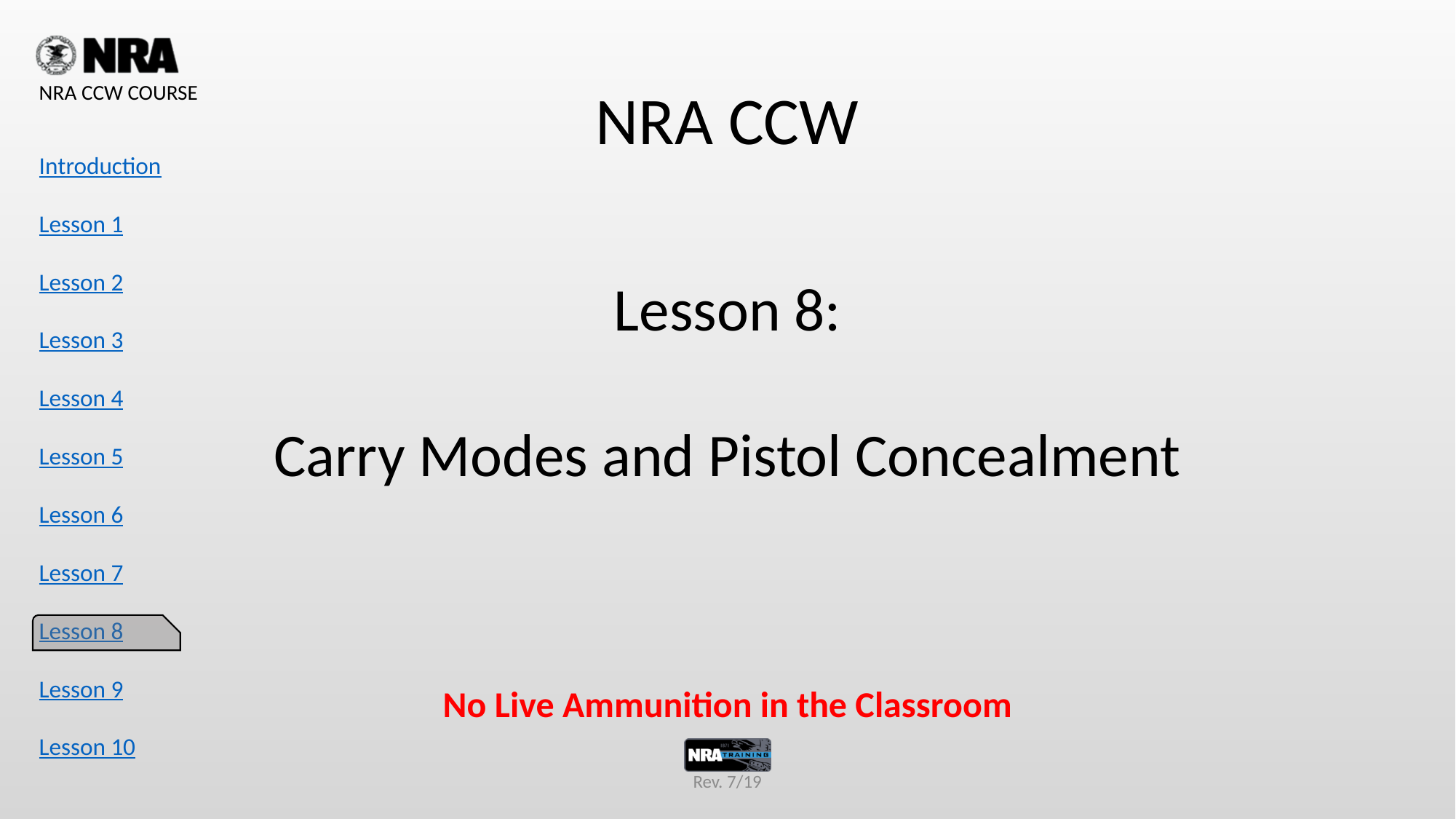

# NRA CCW
Lesson 8:
Carry Modes and Pistol Concealment

No Live Ammunition in the Classroom